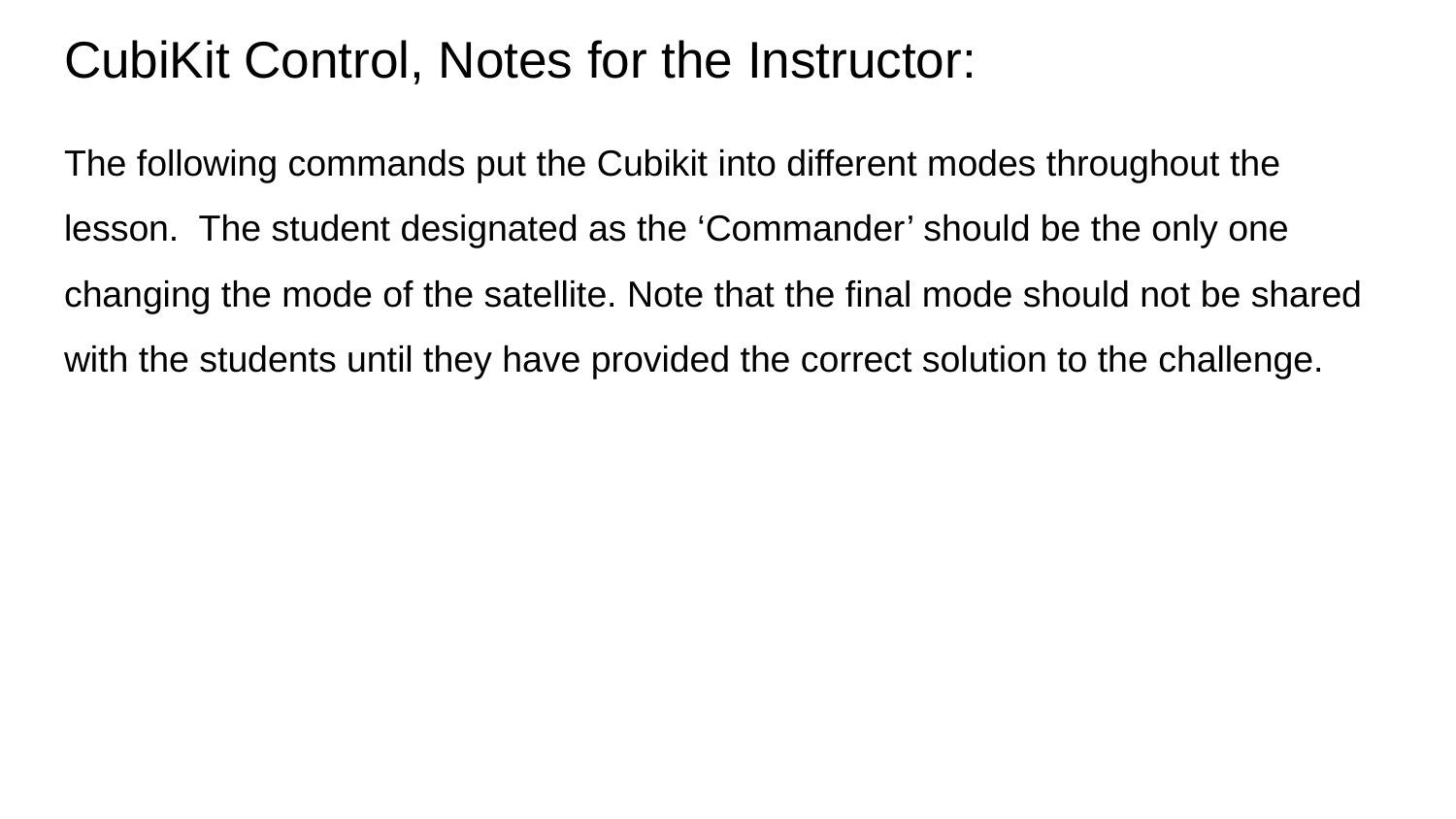

# CubiKit Control, Notes for the Instructor:
The following commands put the Cubikit into different modes throughout the lesson.  The student designated as the ‘Commander’ should be the only one changing the mode of the satellite. Note that the final mode should not be shared with the students until they have provided the correct solution to the challenge.